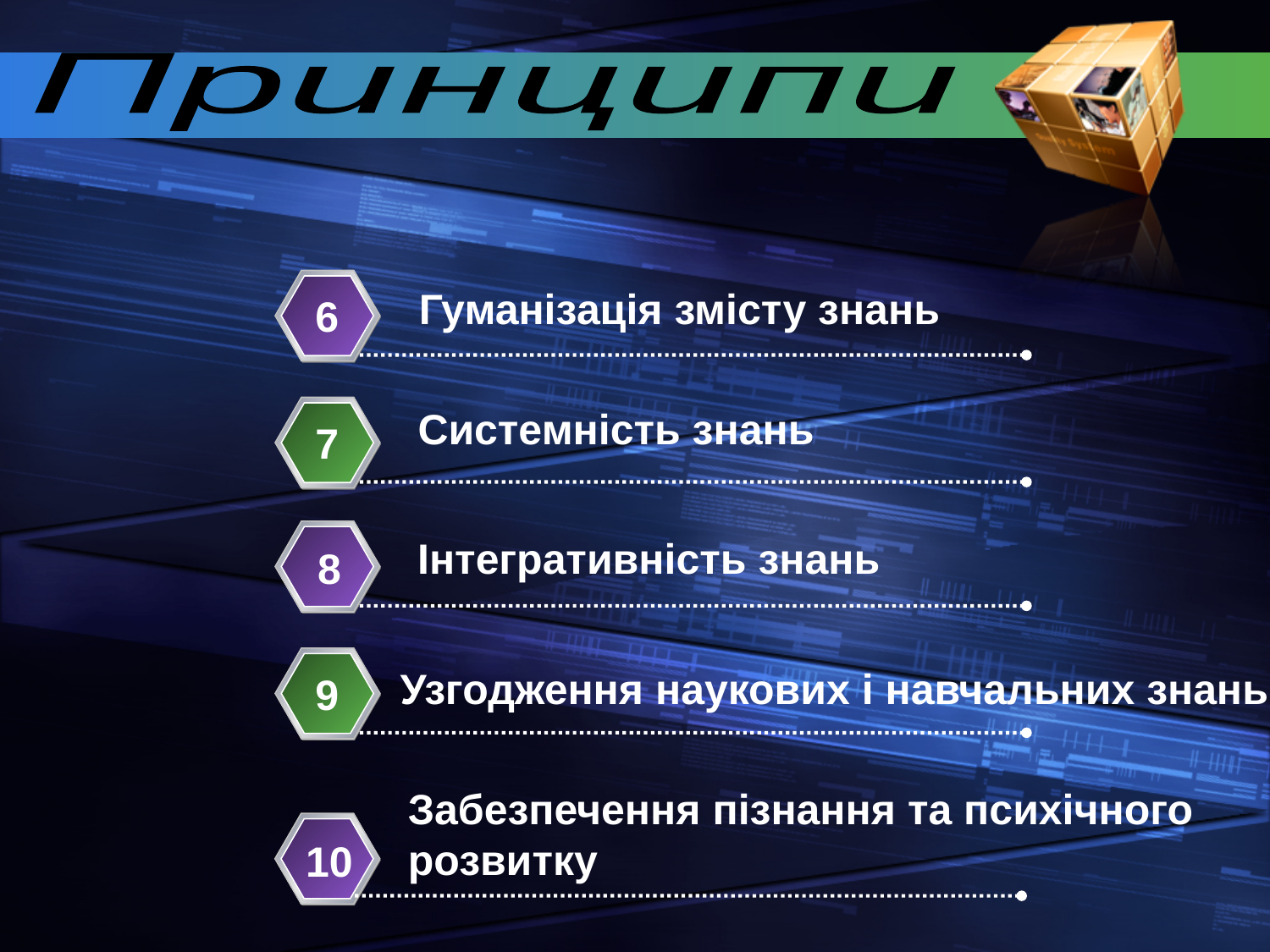

Принципи

Гуманізація змісту знань
6

Системність знань

7

Інтегративність знань
8

Узгодження наукових і навчальних знань
9

Забезпечення пізнання та психічного
розвитку

10